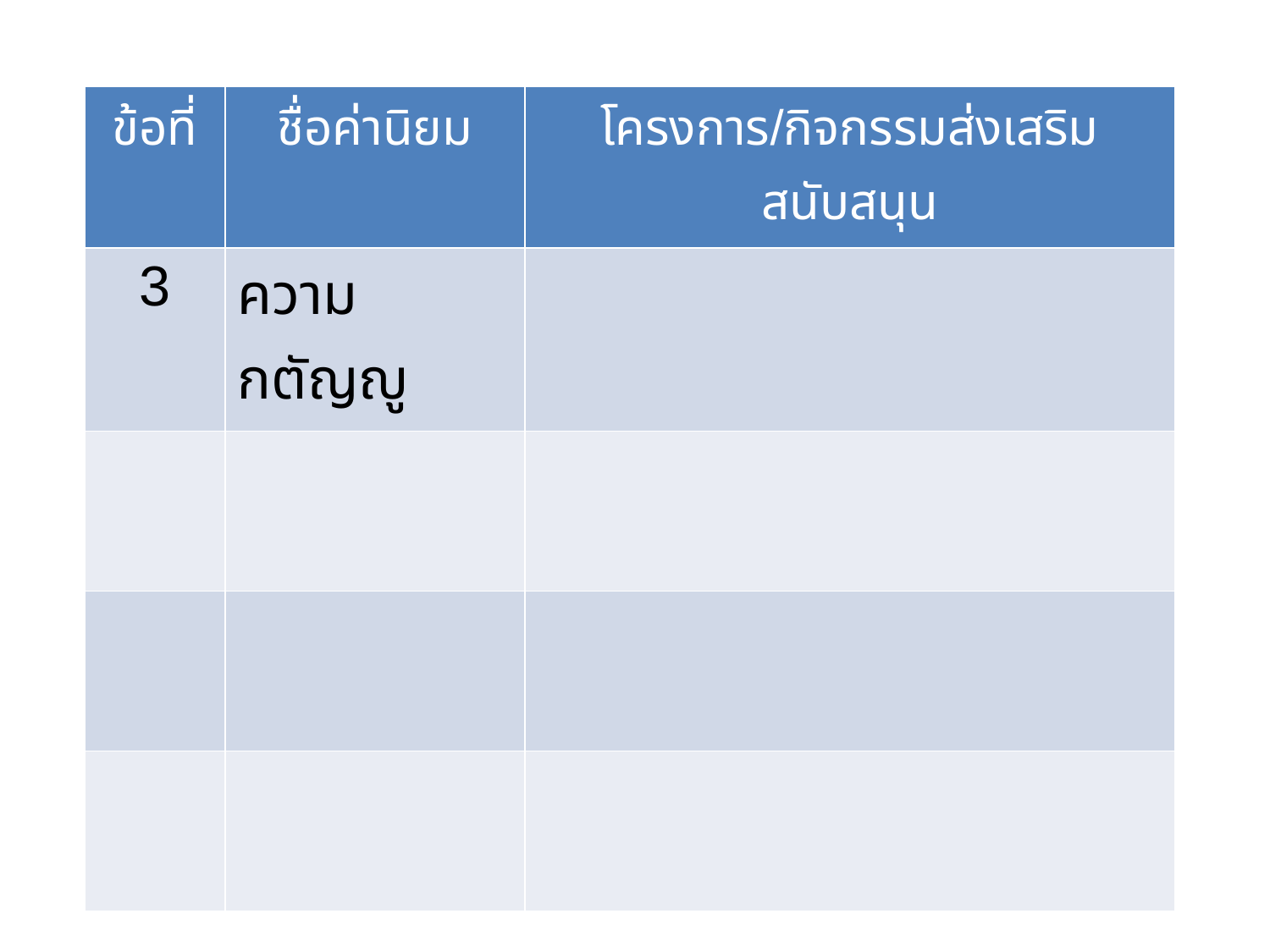

| ข้อที่ | ชื่อค่านิยม | โครงการ/กิจกรรมส่งเสริมสนับสนุน |
| --- | --- | --- |
| 3 | ความกตัญญู |  |
|  |  |  |
|  |  |  |
|  |  |  |